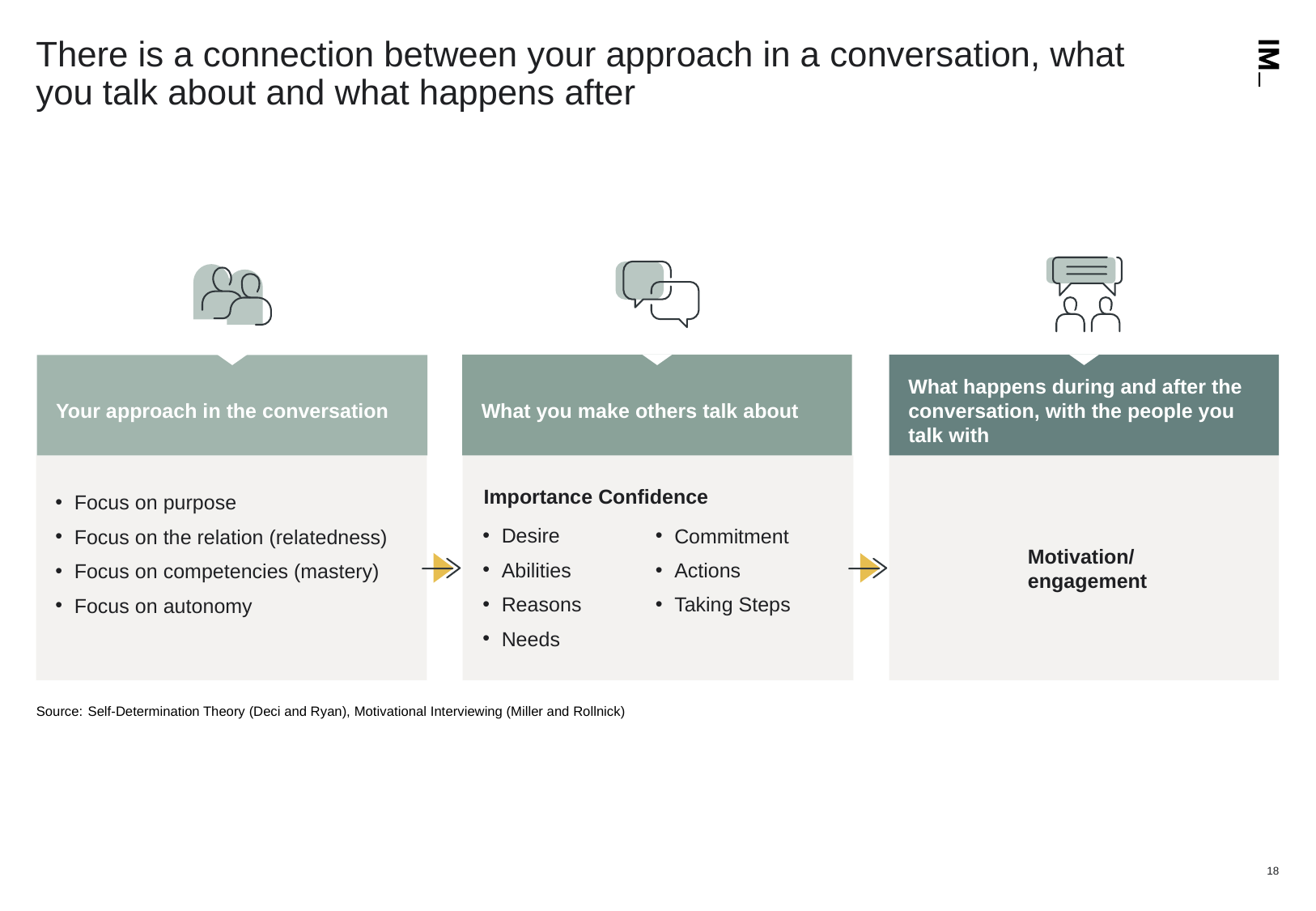

# There is a connection between your approach in a conversation, what you talk about and what happens after

What you make others talk about

What happens during and after the conversation, with the people you talk with

Your approach in the conversation

Motivation/
engagement
Focus on purpose
Focus on the relation (relatedness)
Focus on competencies (mastery)
Focus on autonomy
Importance Confidence
Desire
Abilities
Reasons
Needs
Commitment
Actions
Taking Steps

	Source:	Self-Determination Theory (Deci and Ryan), Motivational Interviewing (Miller and Rollnick)